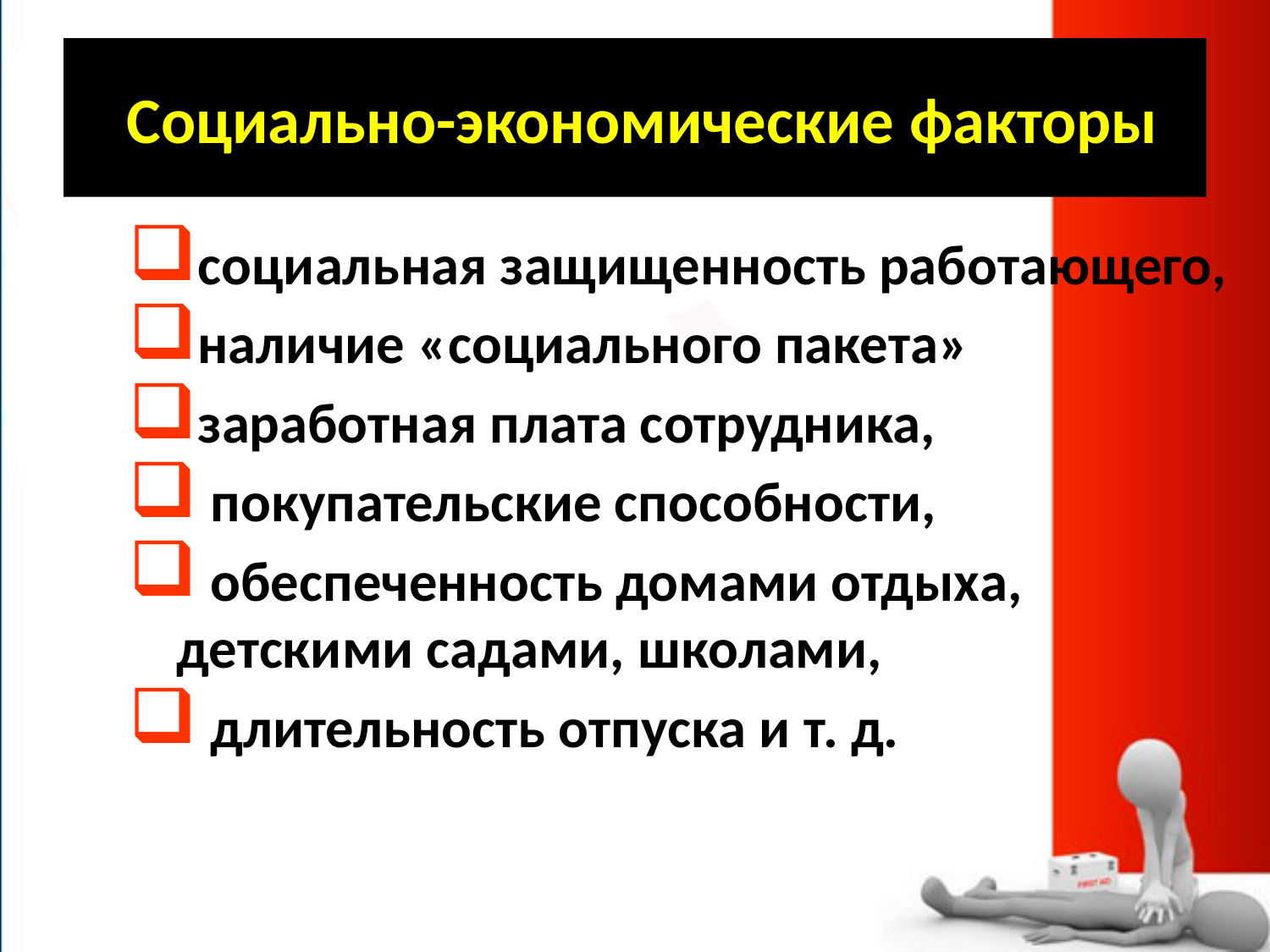

# Социально-экономические факторы
социальная защищенность работающего,
наличие «социального пакета»
заработная плата сотрудника,
 покупательские способности,
 обеспеченность домами отдыха, детскими садами, школами,
 длительность отпуска и т. д.